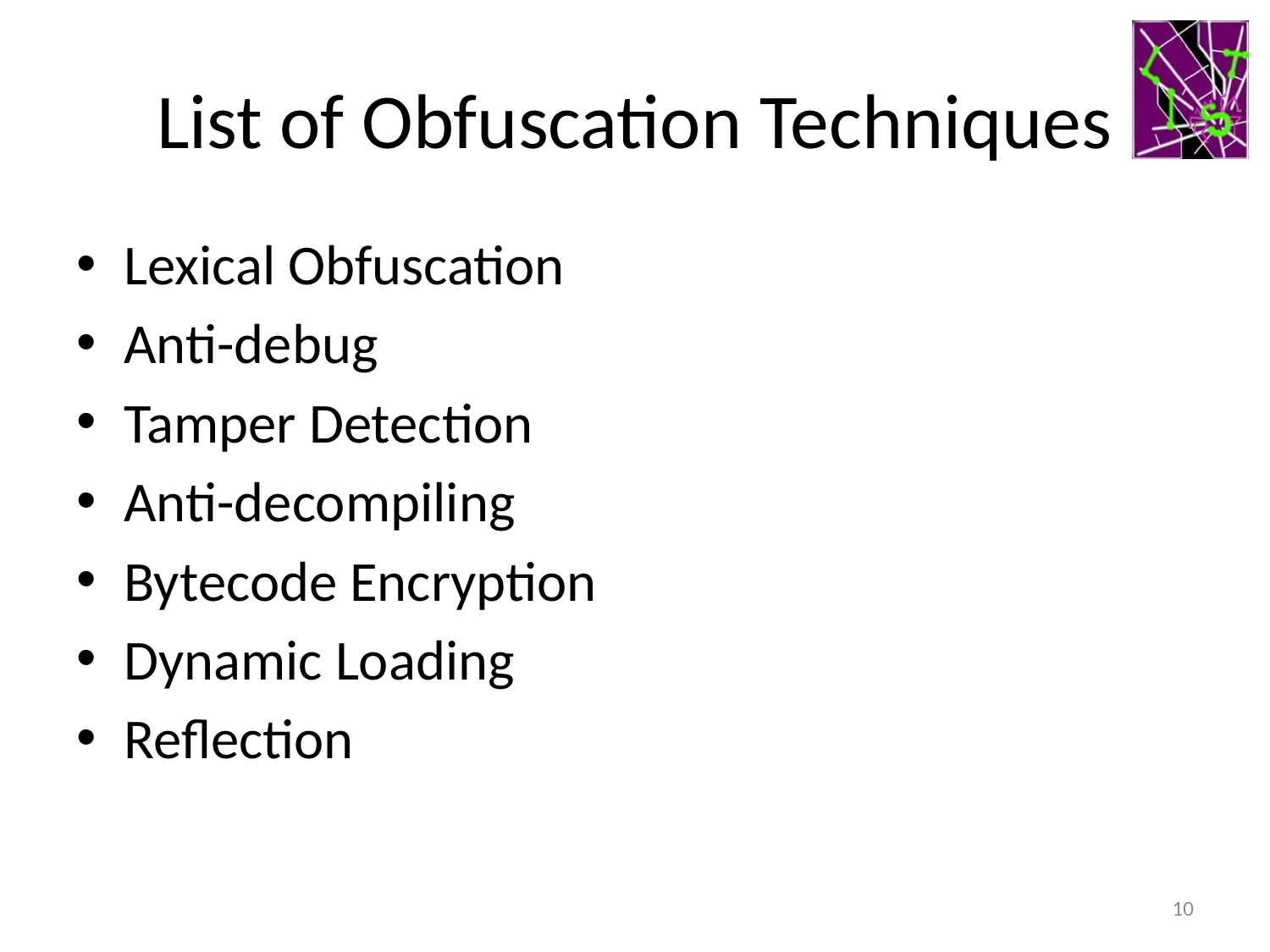

# List of Obfuscation Techniques
Lexical Obfuscation
Anti-debug
Tamper Detection
Anti-decompiling
Bytecode Encryption
Dynamic Loading
Reflection

10